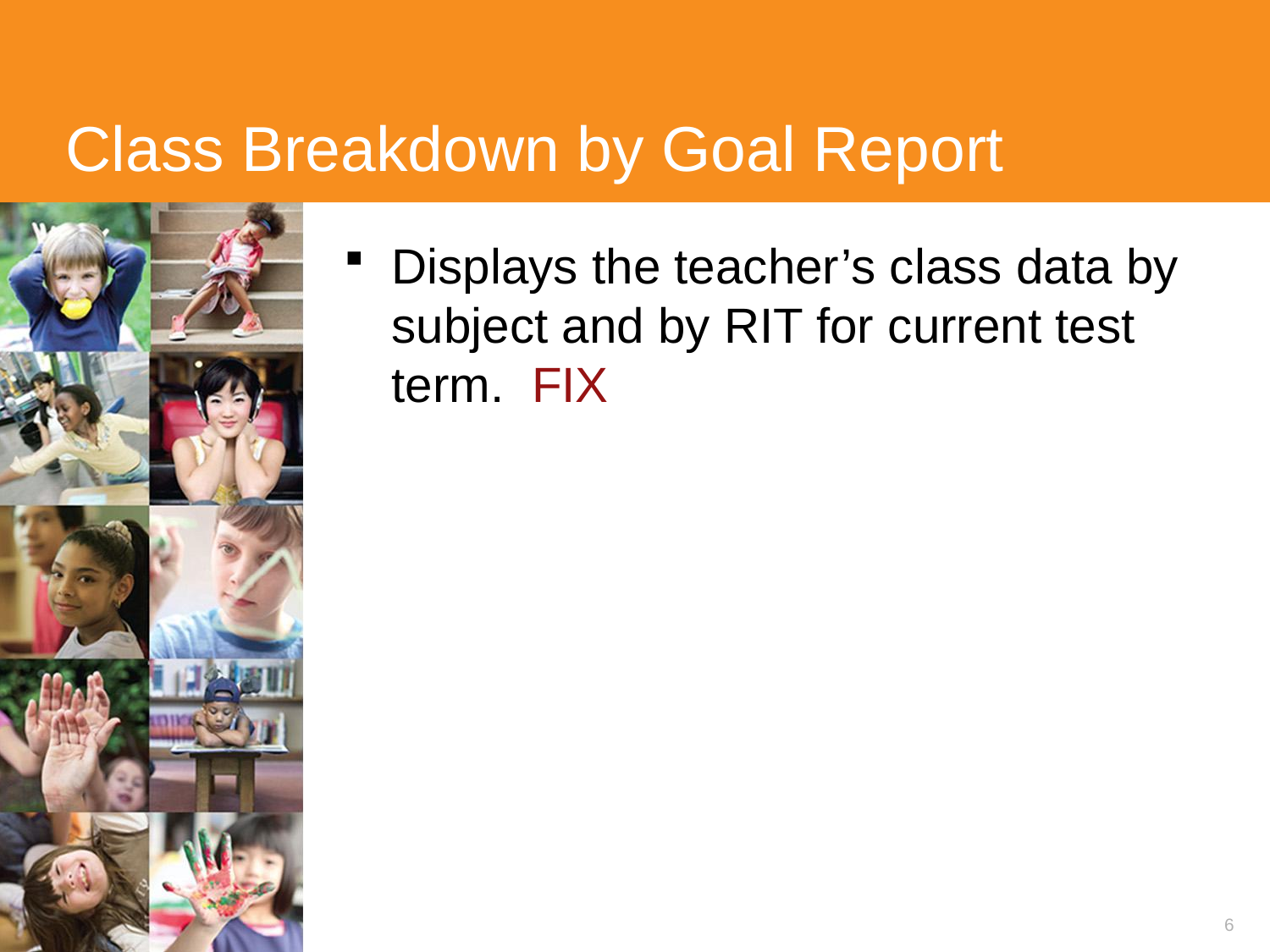

# Class Breakdown by Goal Report
Displays the teacher’s class data by subject and by RIT for current test term.  FIX
6